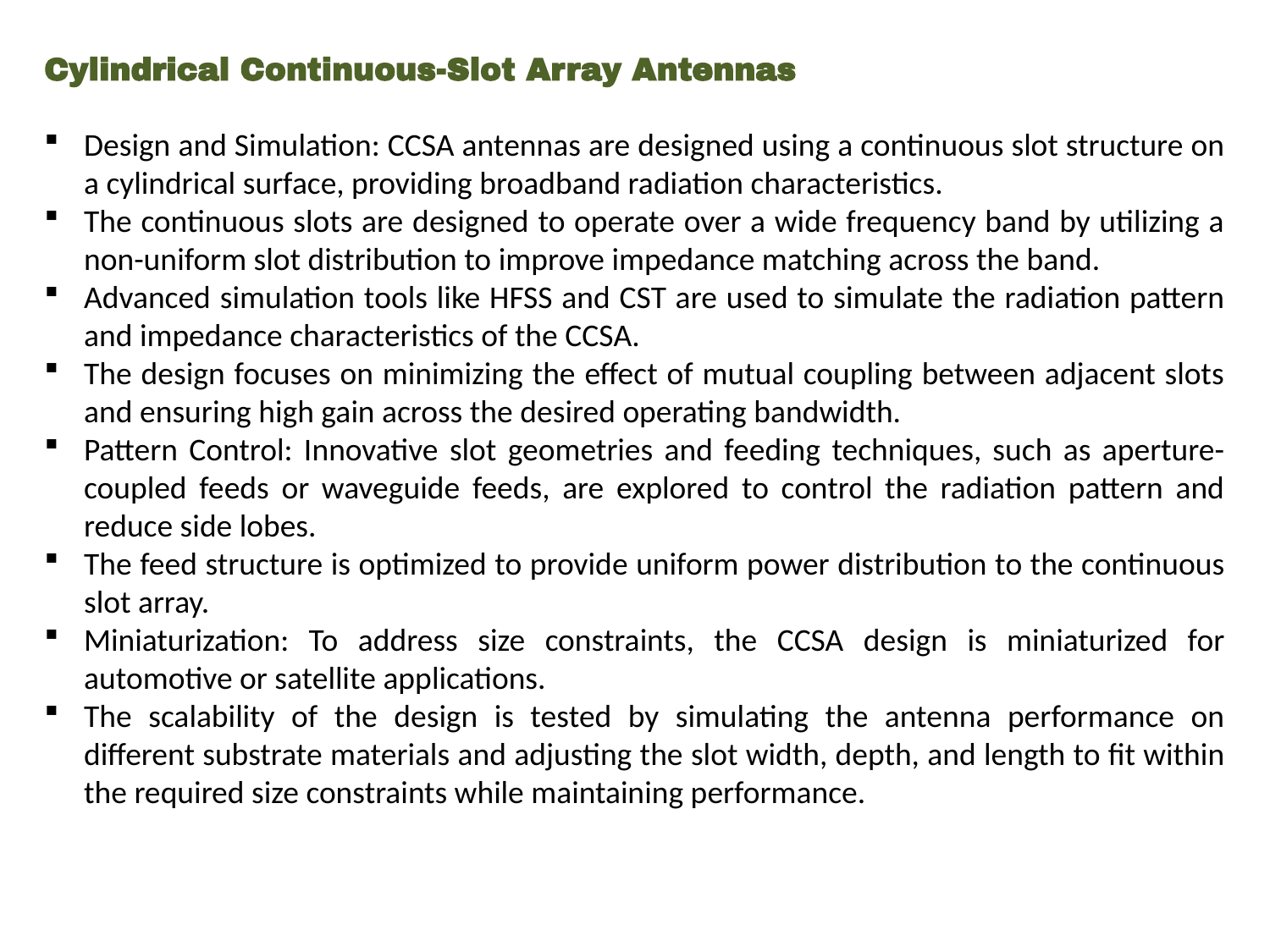

Cylindrical Continuous-Slot Array Antennas

Design and Simulation: CCSA antennas are designed using a continuous slot structure on a cylindrical surface, providing broadband radiation characteristics.
The continuous slots are designed to operate over a wide frequency band by utilizing a non-uniform slot distribution to improve impedance matching across the band.
Advanced simulation tools like HFSS and CST are used to simulate the radiation pattern and impedance characteristics of the CCSA.
The design focuses on minimizing the effect of mutual coupling between adjacent slots and ensuring high gain across the desired operating bandwidth.
Pattern Control: Innovative slot geometries and feeding techniques, such as aperture-coupled feeds or waveguide feeds, are explored to control the radiation pattern and reduce side lobes.
The feed structure is optimized to provide uniform power distribution to the continuous slot array.
Miniaturization: To address size constraints, the CCSA design is miniaturized for automotive or satellite applications.
The scalability of the design is tested by simulating the antenna performance on different substrate materials and adjusting the slot width, depth, and length to fit within the required size constraints while maintaining performance.